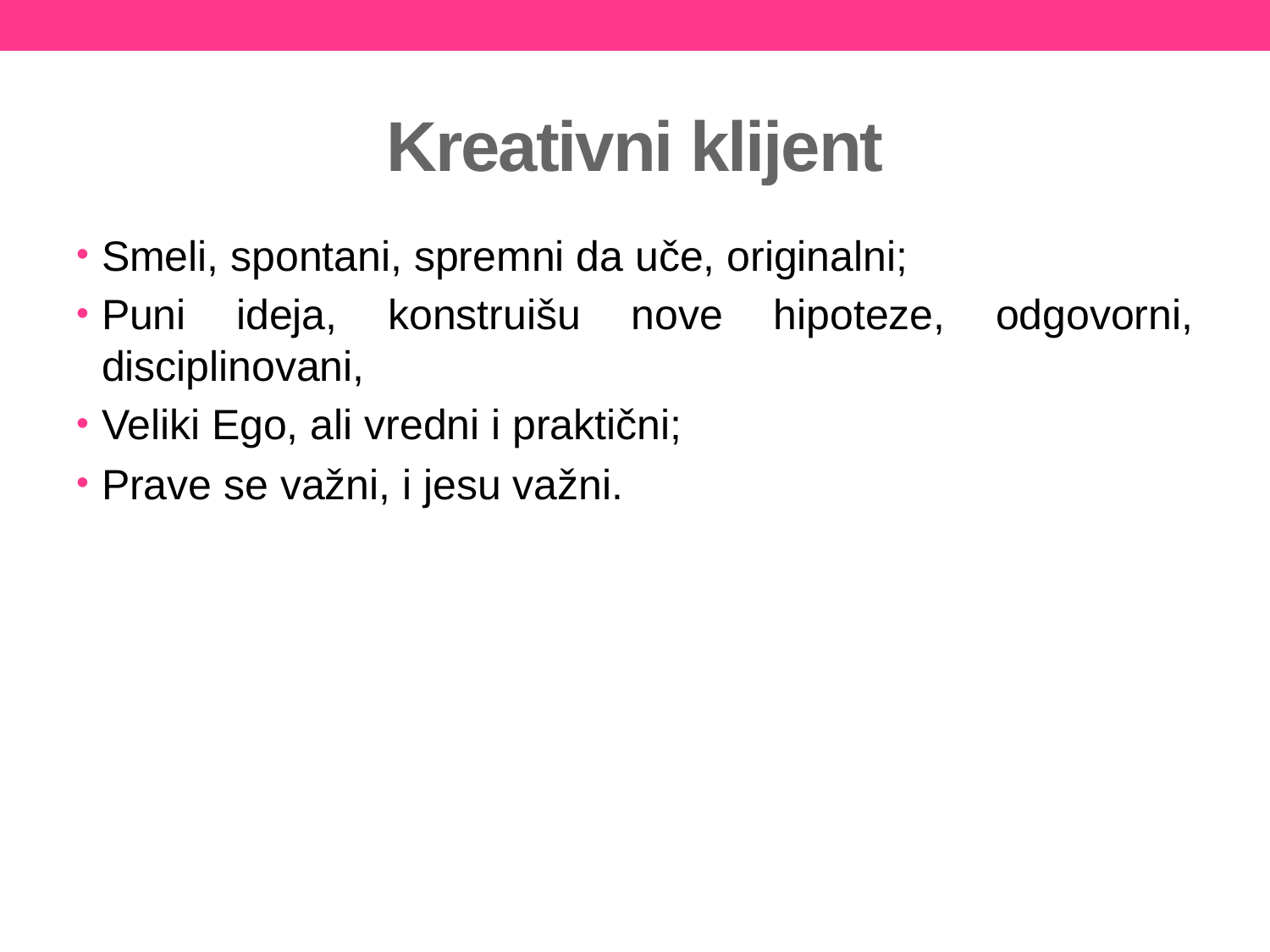

# Kreativni klijent
Smeli, spontani, spremni da uče, originalni;
Puni ideja, konstruišu nove hipoteze, odgovorni, disciplinovani,
Veliki Ego, ali vredni i praktični;
Prave se važni, i jesu važni.